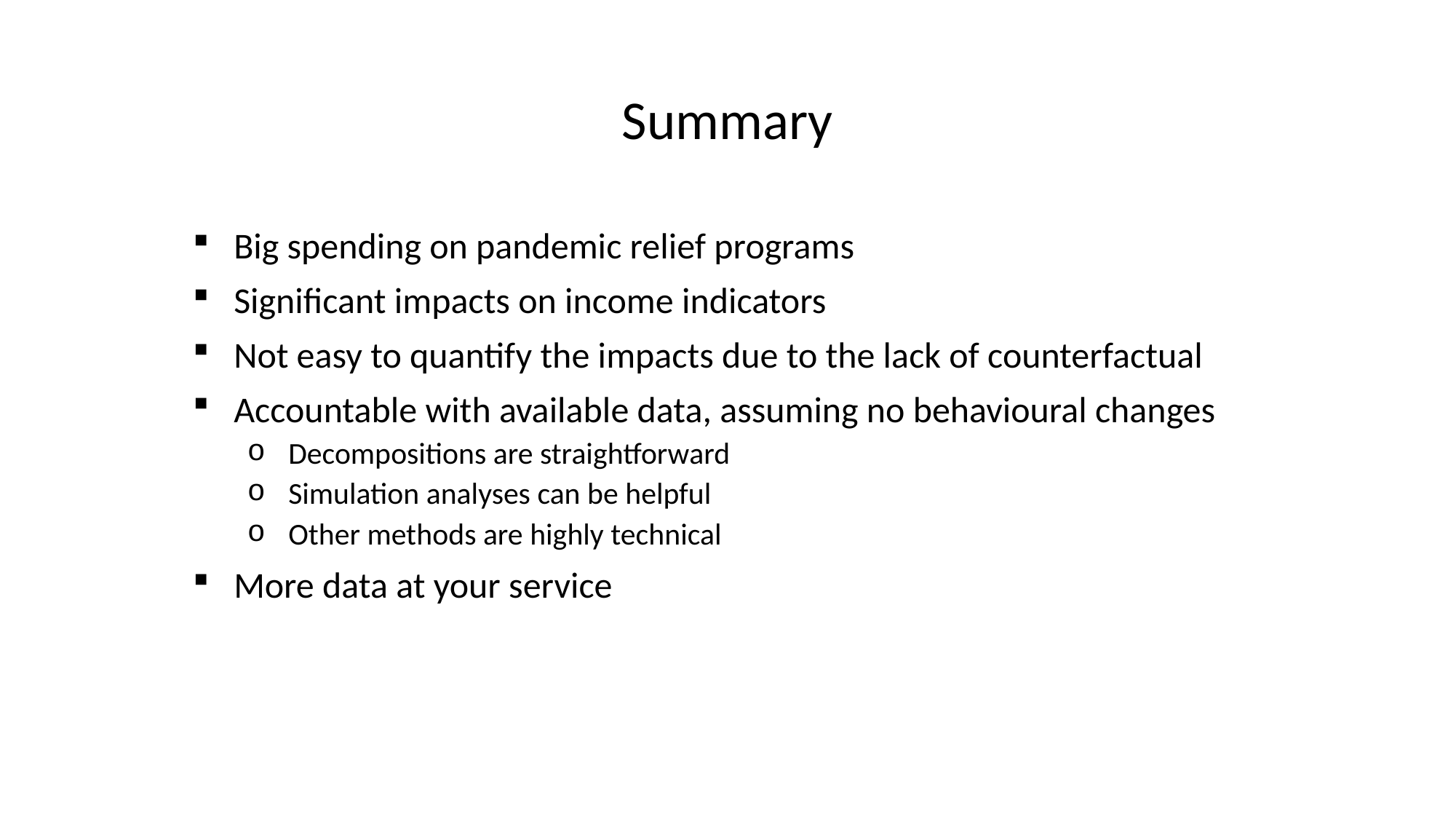

# Summary
Big spending on pandemic relief programs
Significant impacts on income indicators
Not easy to quantify the impacts due to the lack of counterfactual
Accountable with available data, assuming no behavioural changes
Decompositions are straightforward
Simulation analyses can be helpful
Other methods are highly technical
More data at your service